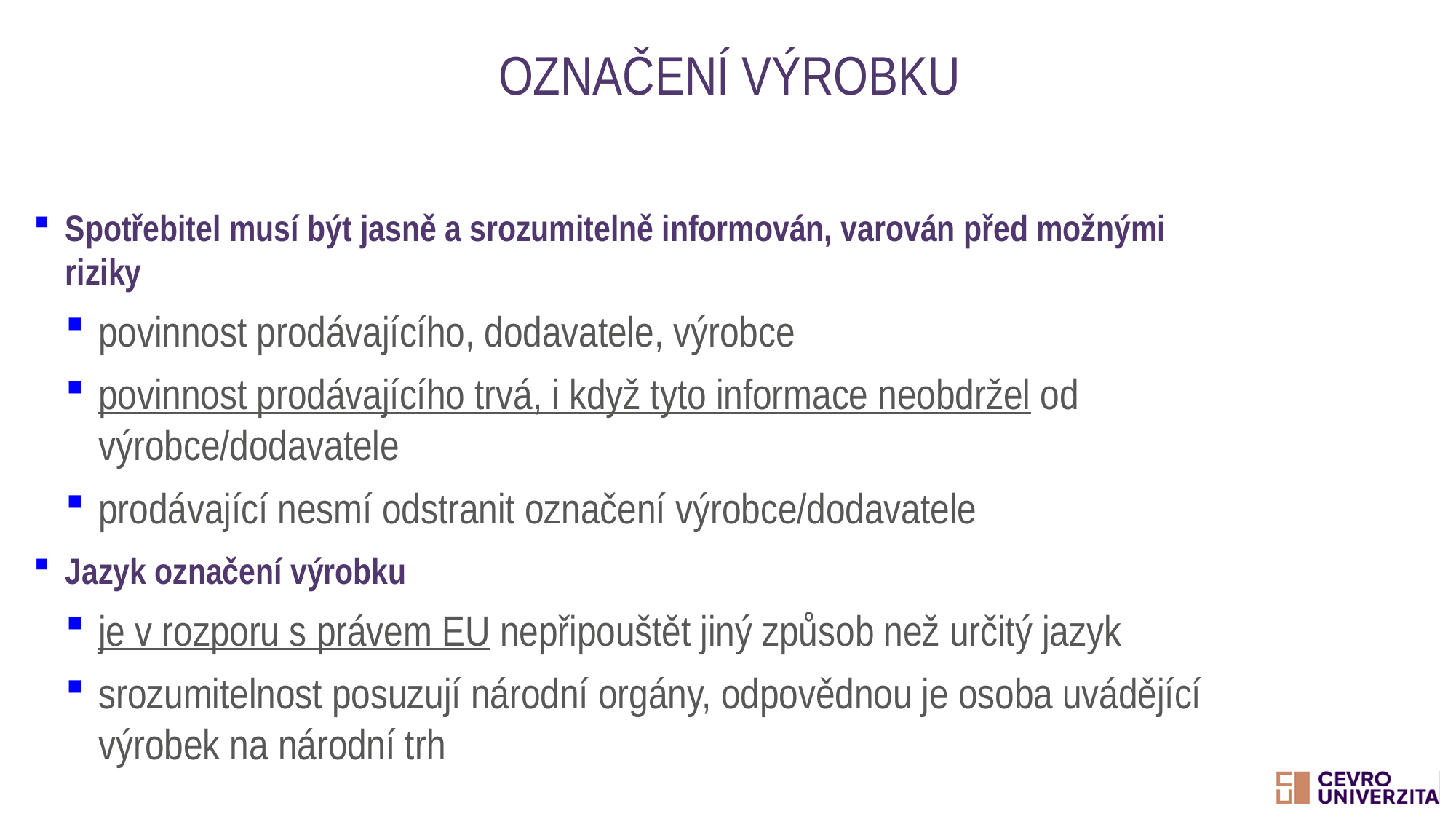

# Označení výrobku
Spotřebitel musí být jasně a srozumitelně informován, varován před možnými riziky
povinnost prodávajícího, dodavatele, výrobce
povinnost prodávajícího trvá, i když tyto informace neobdržel od výrobce/dodavatele
prodávající nesmí odstranit označení výrobce/dodavatele
Jazyk označení výrobku
je v rozporu s právem EU nepřipouštět jiný způsob než určitý jazyk
srozumitelnost posuzují národní orgány, odpovědnou je osoba uvádějící výrobek na národní trh